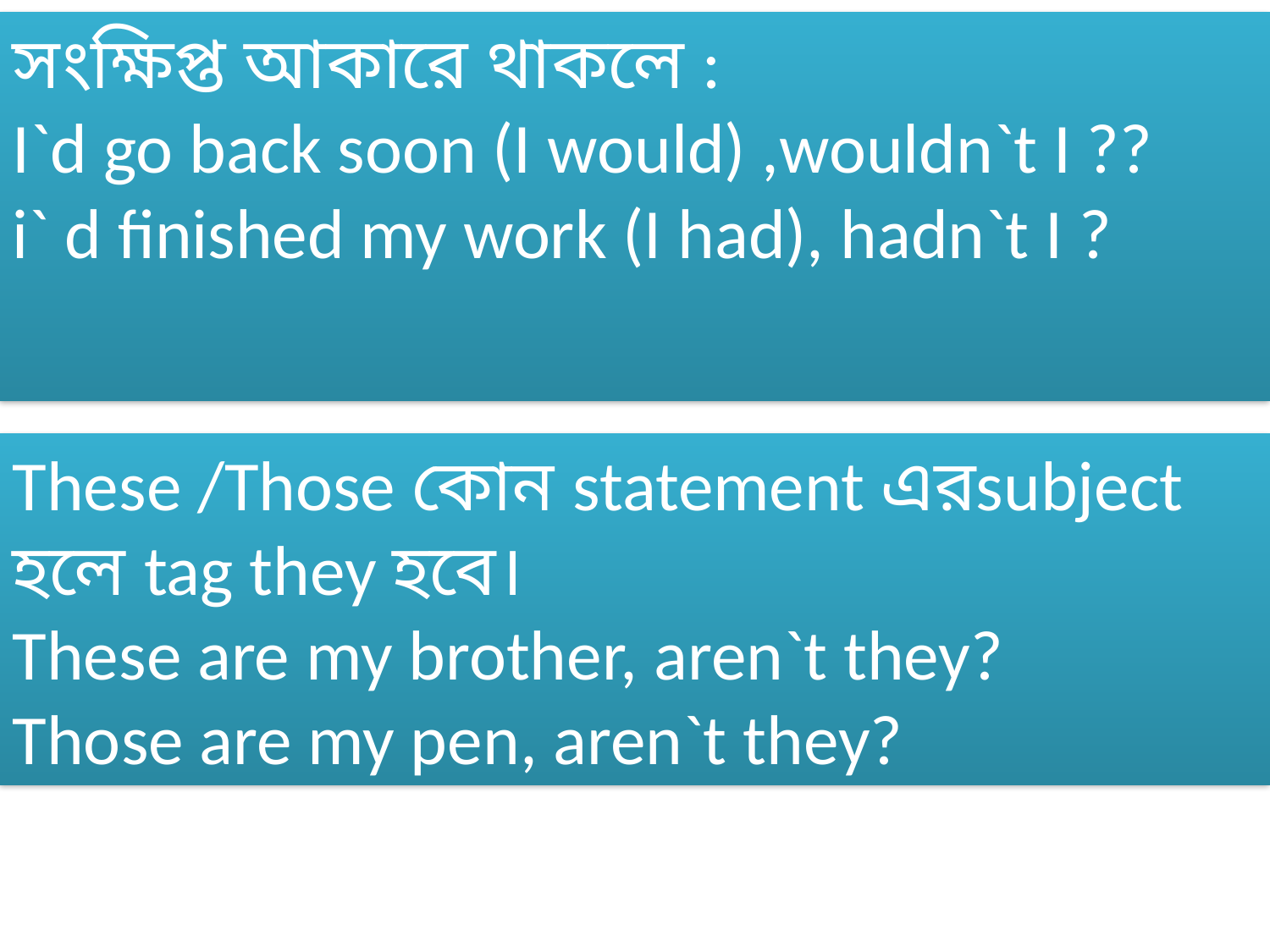

সংক্ষিপ্ত আকারে থাকলে :
I`d go back soon (I would) ,wouldn`t I ??
i` d finished my work (I had), hadn`t I ?

These /Those কোন statement এরsubject হলে tag they হবে।
These are my brother, aren`t they?
Those are my pen, aren`t they?